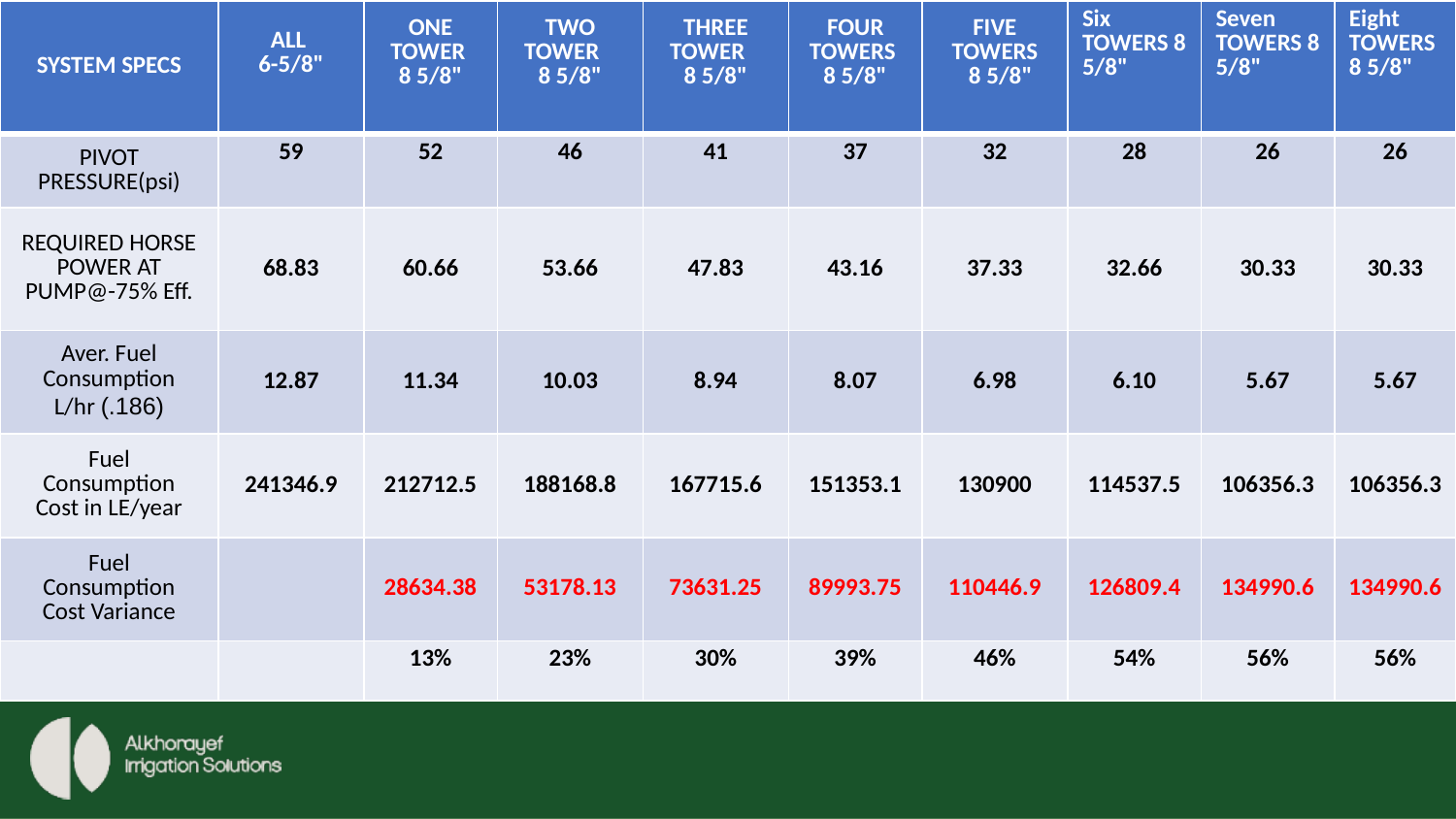

| SYSTEM SPECS | ALL 6-5/8" | ONE TOWER 8 5/8" | TWO TOWER 8 5/8" | THREE TOWER 8 5/8" | FOUR TOWERS 8 5/8" | FIVE TOWERS 8 5/8" | Six TOWERS 8 5/8" | Seven TOWERS 8 5/8" | Eight TOWERS 8 5/8" |
| --- | --- | --- | --- | --- | --- | --- | --- | --- | --- |
| PIVOT PRESSURE(psi) | 59 | 52 | 46 | 41 | 37 | 32 | 28 | 26 | 26 |
| REQUIRED HORSE POWER AT PUMP@-75% Eff. | 68.83 | 60.66 | 53.66 | 47.83 | 43.16 | 37.33 | 32.66 | 30.33 | 30.33 |
| Aver. Fuel Consumption L/hr (.186) | 12.87 | 11.34 | 10.03 | 8.94 | 8.07 | 6.98 | 6.10 | 5.67 | 5.67 |
| Fuel Consumption Cost in LE/year | 241346.9 | 212712.5 | 188168.8 | 167715.6 | 151353.1 | 130900 | 114537.5 | 106356.3 | 106356.3 |
| Fuel Consumption Cost Variance |  | 28634.38 | 53178.13 | 73631.25 | 89993.75 | 110446.9 | 126809.4 | 134990.6 | 134990.6 |
|  |  | 13% | 23% | 30% | 39% | 46% | 54% | 56% | 56% |